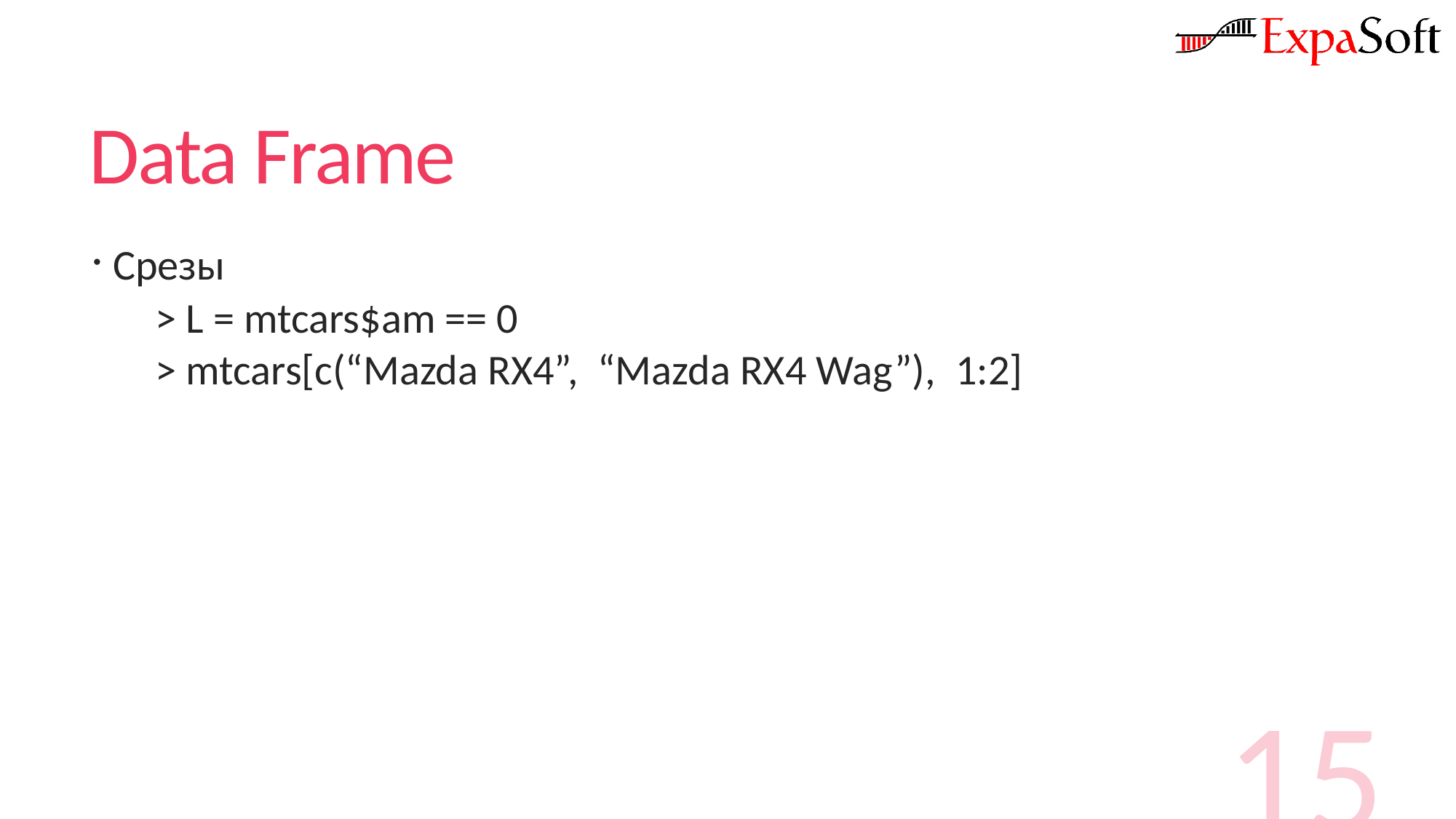

# Data Frame
Срезы
> L = mtcars$am == 0
> mtcars[c(“Mazda RX4”,  “Mazda RX4 Wag”),  1:2]
15